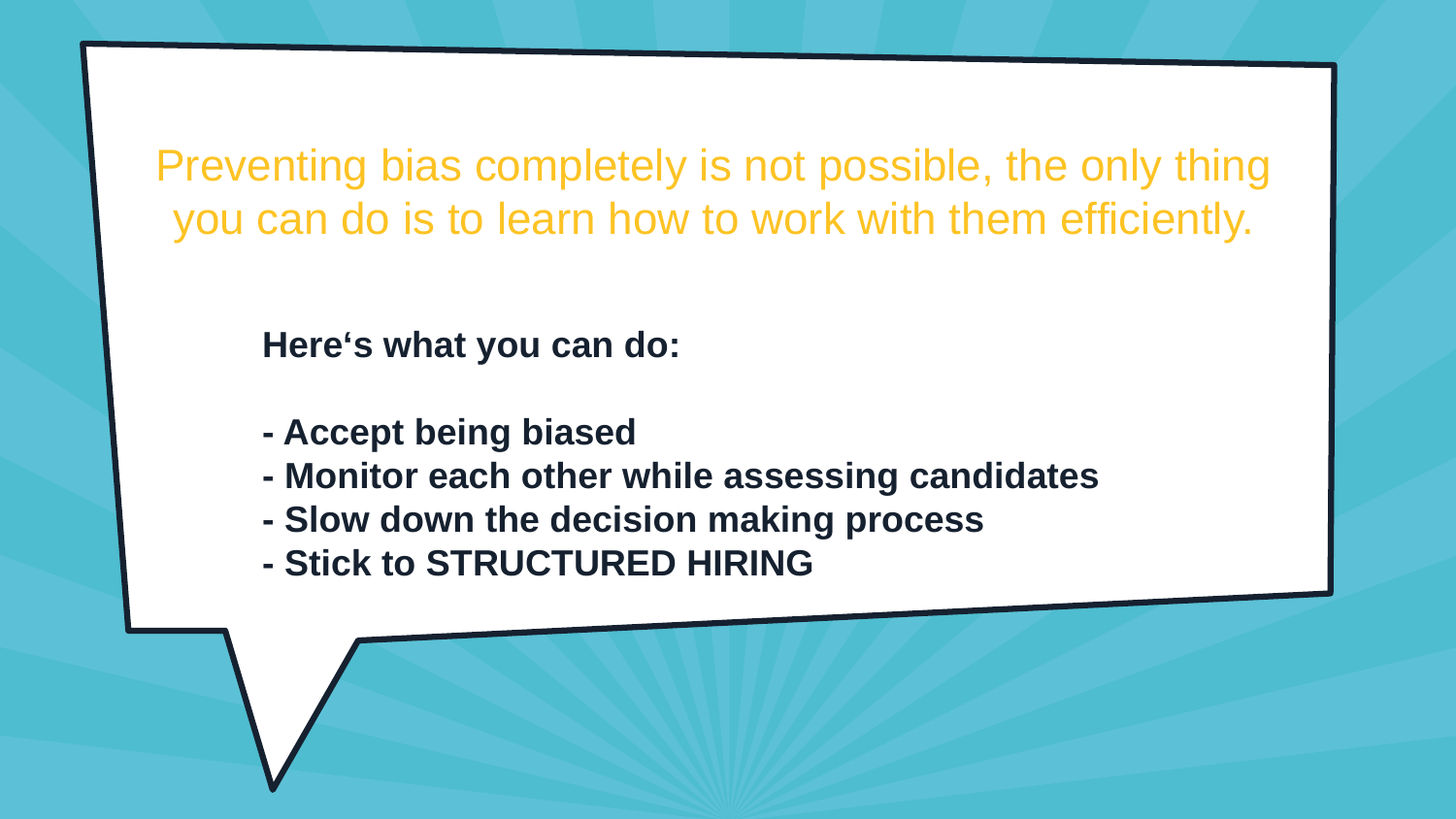

# Preventing bias completely is not possible, the only thing you can do is to learn how to work with them efficiently.
Here‘s what you can do:
- Accept being biased
- Monitor each other while assessing candidates
- Slow down the decision making process
- Stick to STRUCTURED HIRING